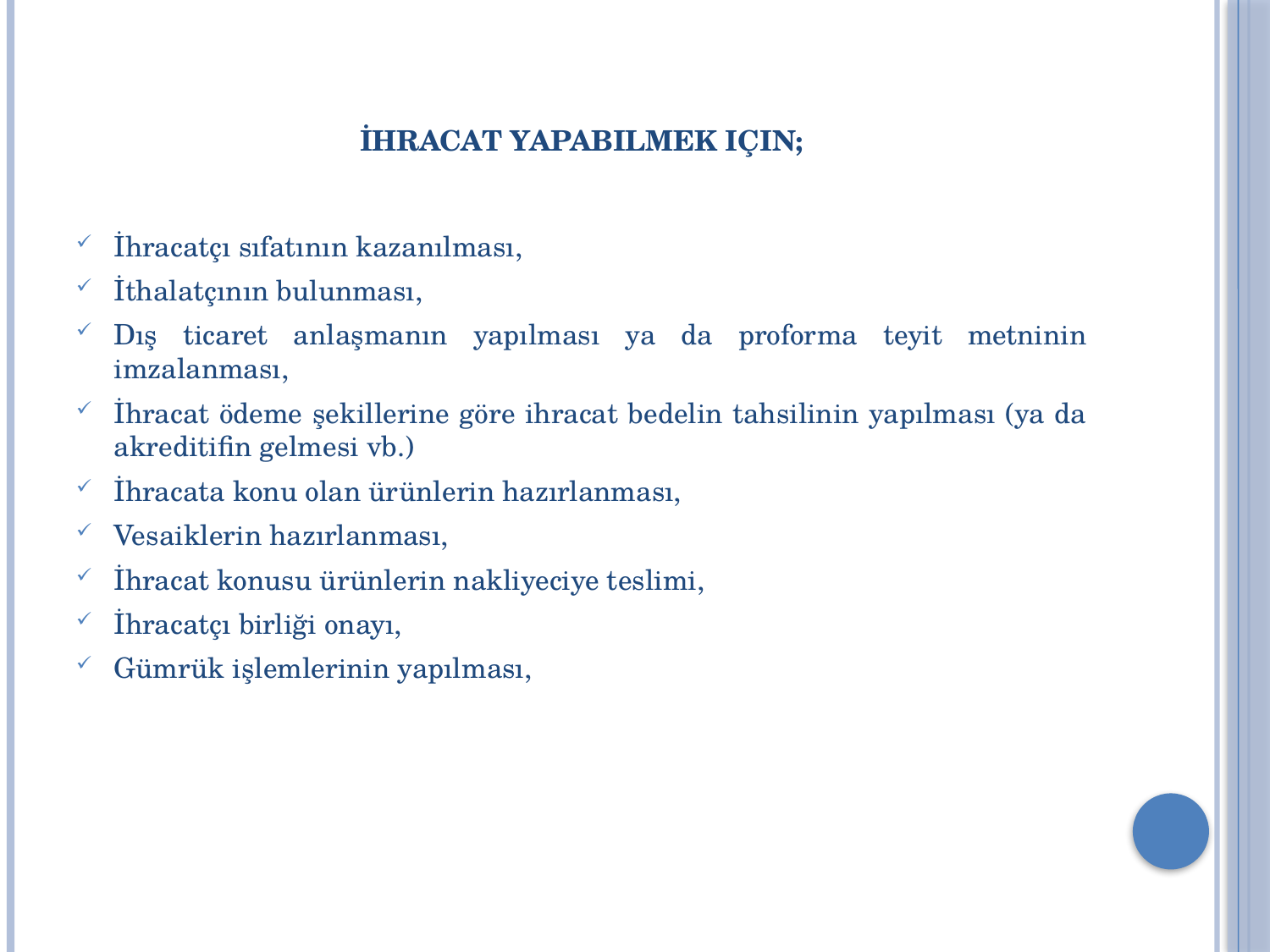

# İhracat yapabilmek için;
İhracatçı sıfatının kazanılması,
İthalatçının bulunması,
Dış ticaret anlaşmanın yapılması ya da proforma teyit metninin imzalanması,
İhracat ödeme şekillerine göre ihracat bedelin tahsilinin yapılması (ya da akreditifin gelmesi vb.)
İhracata konu olan ürünlerin hazırlanması,
Vesaiklerin hazırlanması,
İhracat konusu ürünlerin nakliyeciye teslimi,
İhracatçı birliği onayı,
Gümrük işlemlerinin yapılması,